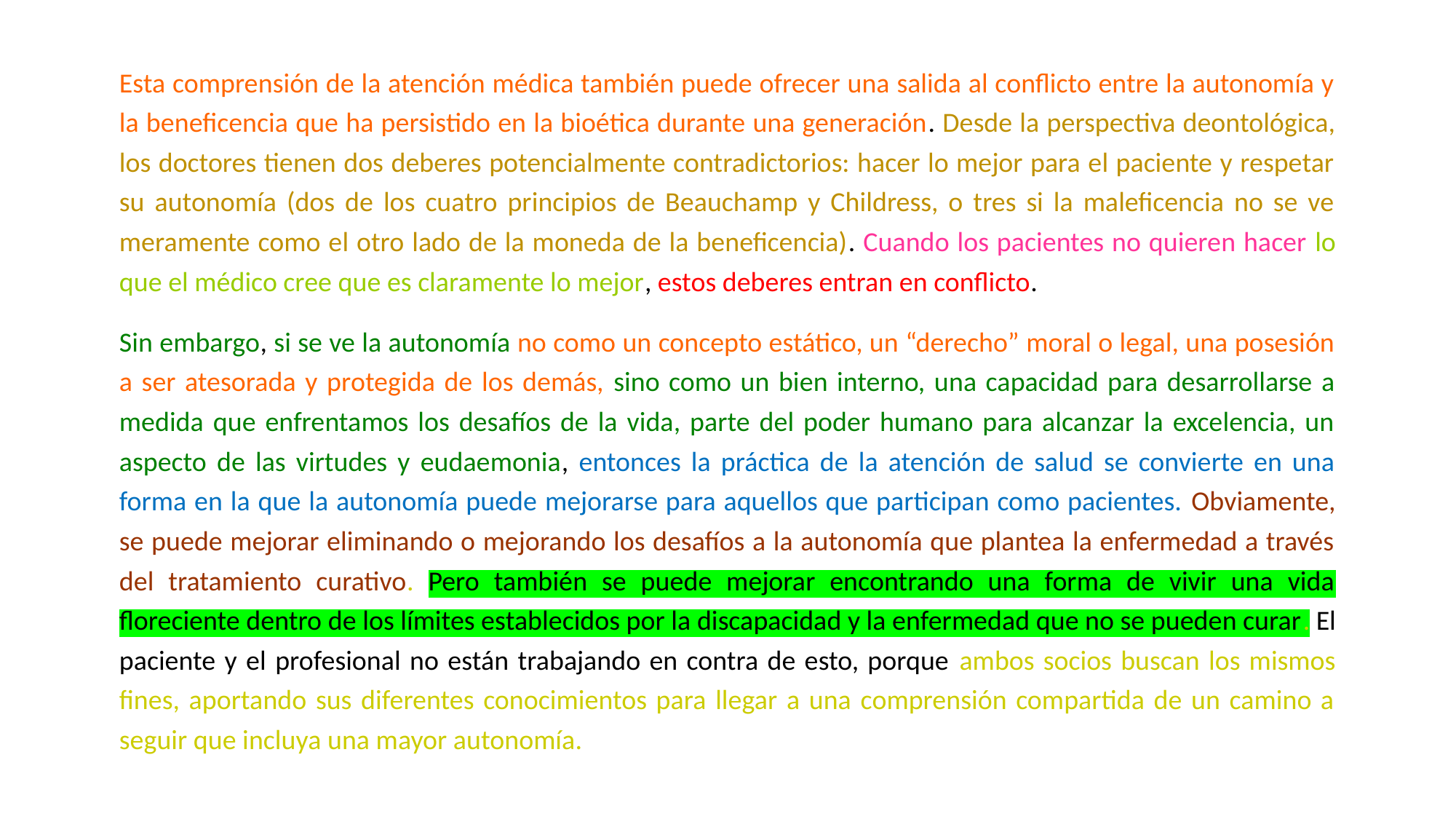

Esta comprensión de la atención médica también puede ofrecer una salida al conflicto entre la autonomía y la beneficencia que ha persistido en la bioética durante una generación. Desde la perspectiva deontológica, los doctores tienen dos deberes potencialmente contradictorios: hacer lo mejor para el paciente y respetar su autonomía (dos de los cuatro principios de Beauchamp y Childress, o tres si la maleficencia no se ve meramente como el otro lado de la moneda de la beneficencia). Cuando los pacientes no quieren hacer lo que el médico cree que es claramente lo mejor, estos deberes entran en conflicto.
Sin embargo, si se ve la autonomía no como un concepto estático, un “derecho” moral o legal, una posesión a ser atesorada y protegida de los demás, sino como un bien interno, una capacidad para desarrollarse a medida que enfrentamos los desafíos de la vida, parte del poder humano para alcanzar la excelencia, un aspecto de las virtudes y eudaemonia, entonces la práctica de la atención de salud se convierte en una forma en la que la autonomía puede mejorarse para aquellos que participan como pacientes. Obviamente, se puede mejorar eliminando o mejorando los desafíos a la autonomía que plantea la enfermedad a través del tratamiento curativo. Pero también se puede mejorar encontrando una forma de vivir una vida floreciente dentro de los límites establecidos por la discapacidad y la enfermedad que no se pueden curar. El paciente y el profesional no están trabajando en contra de esto, porque ambos socios buscan los mismos fines, aportando sus diferentes conocimientos para llegar a una comprensión compartida de un camino a seguir que incluya una mayor autonomía.